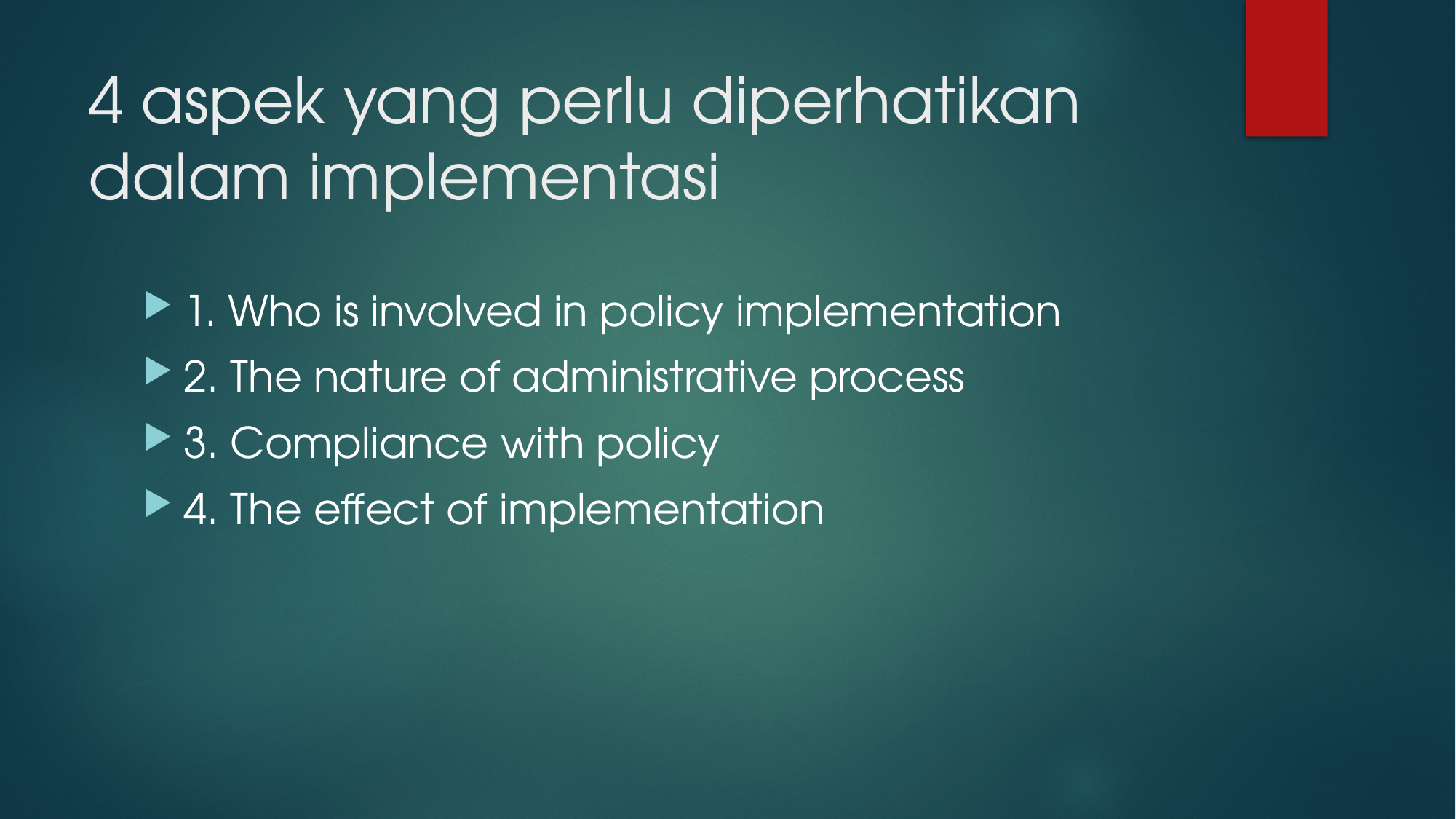

# 4 aspek yang perlu diperhatikan dalam implementasi
1. Who is involved in policy implementation
2. The nature of administrative process
3. Compliance with policy
4. The effect of implementation